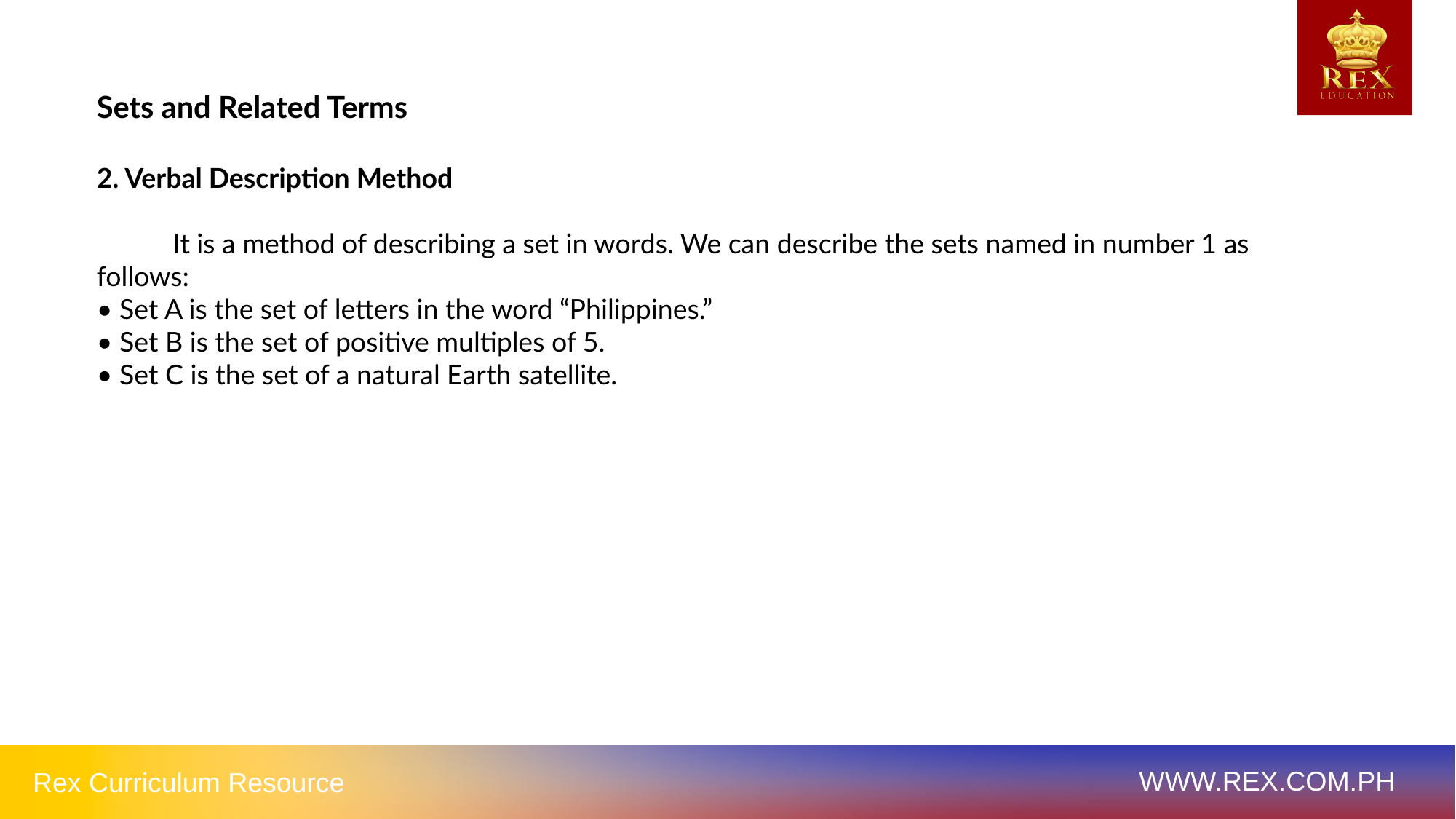

# Sets and Related Terms

2. Verbal Description Method

           It is a method of describing a set in words. We can describe the sets named in number 1 as follows:
• Set A is the set of letters in the word “Philippines.”
• Set B is the set of positive multiples of 5.
• Set C is the set of a natural Earth satellite.